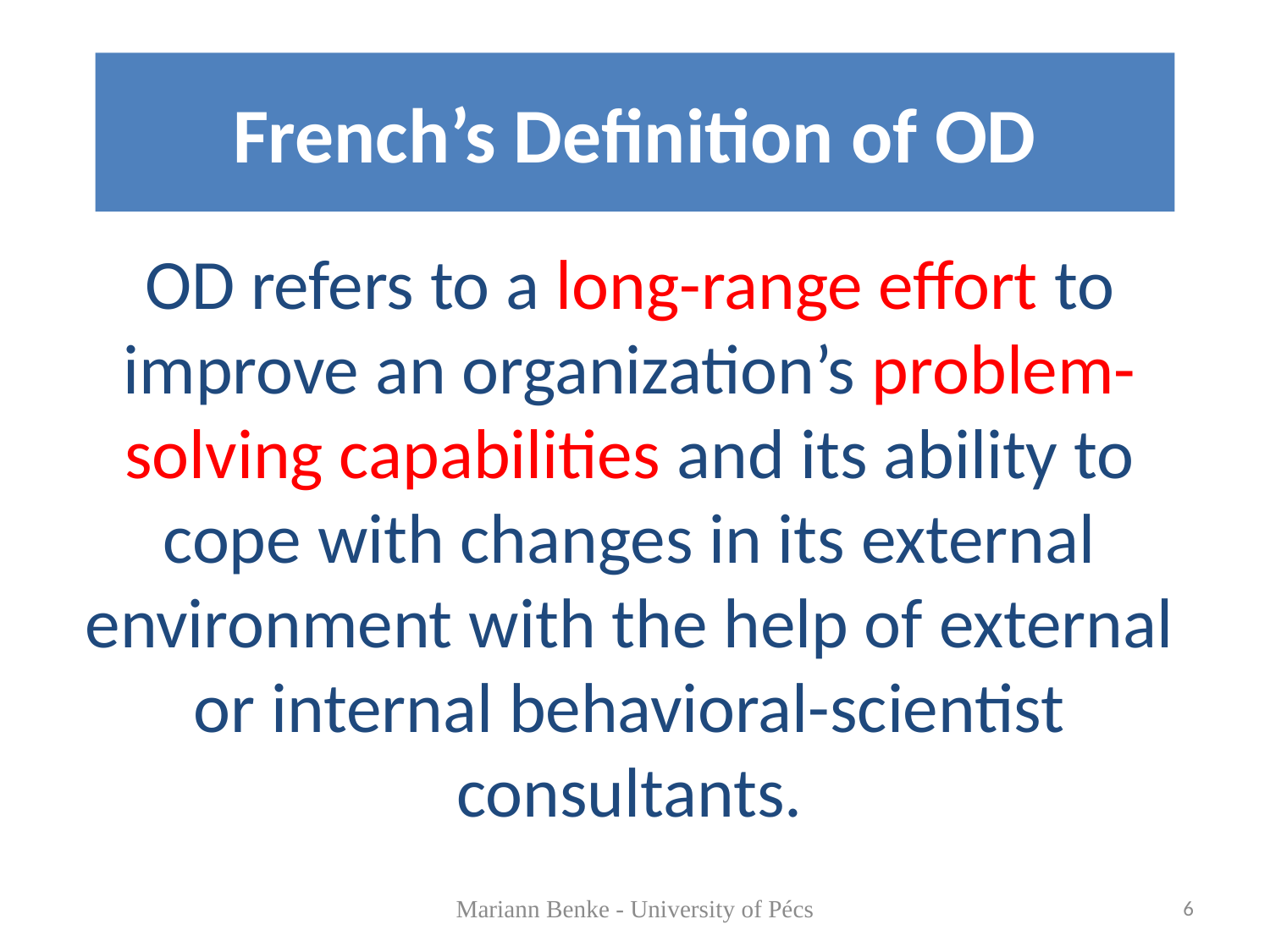

# French’s Definition of OD
OD refers to a long-range effort to improve an organization’s problem-solving capabilities and its ability to cope with changes in its external environment with the help of external or internal behavioral-scientist consultants.
Mariann Benke - University of Pécs
6